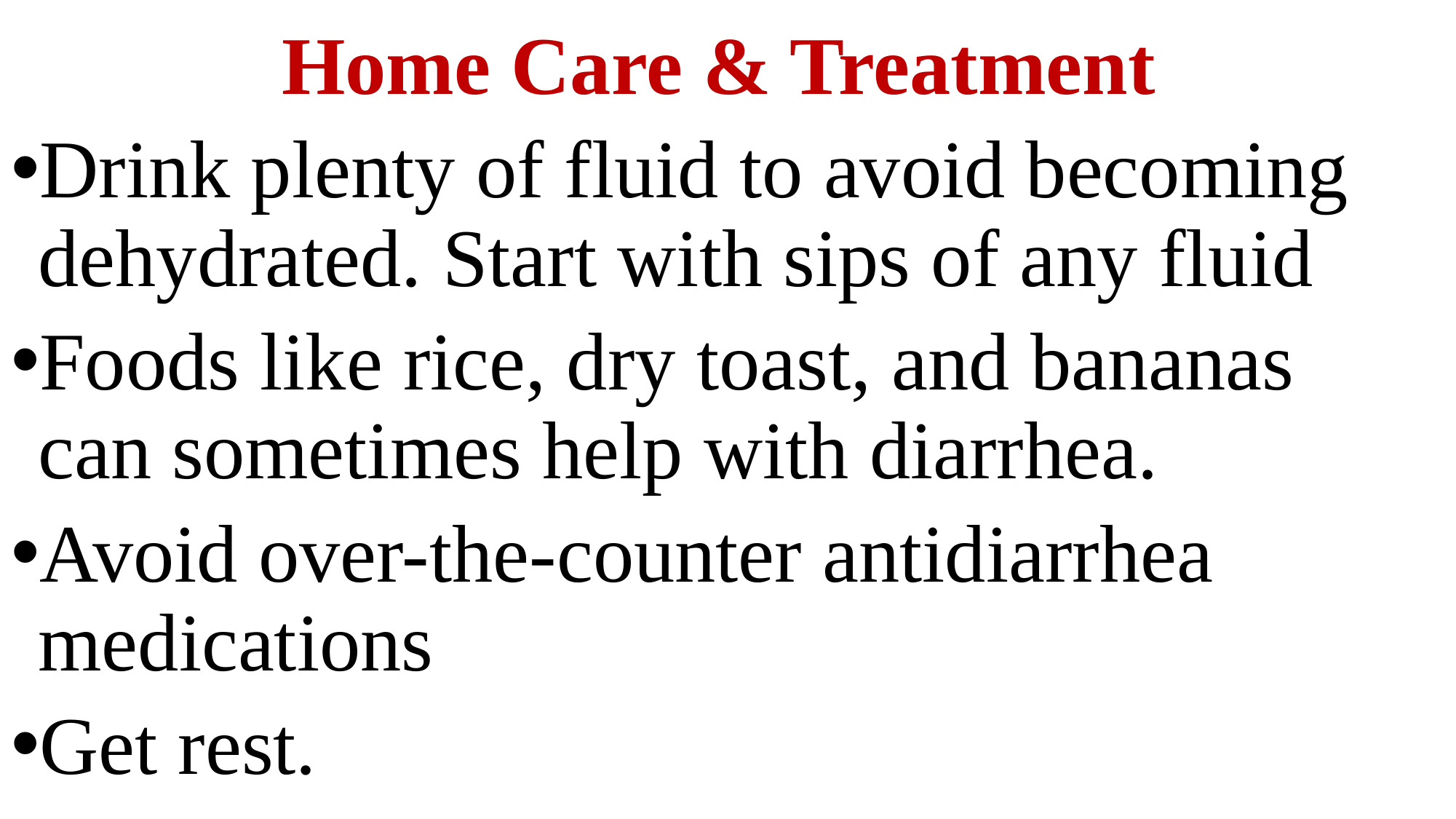

Home Care & Treatment
Drink plenty of fluid to avoid becoming dehydrated. Start with sips of any fluid
Foods like rice, dry toast, and bananas can sometimes help with diarrhea.
Avoid over-the-counter antidiarrhea medications
Get rest.